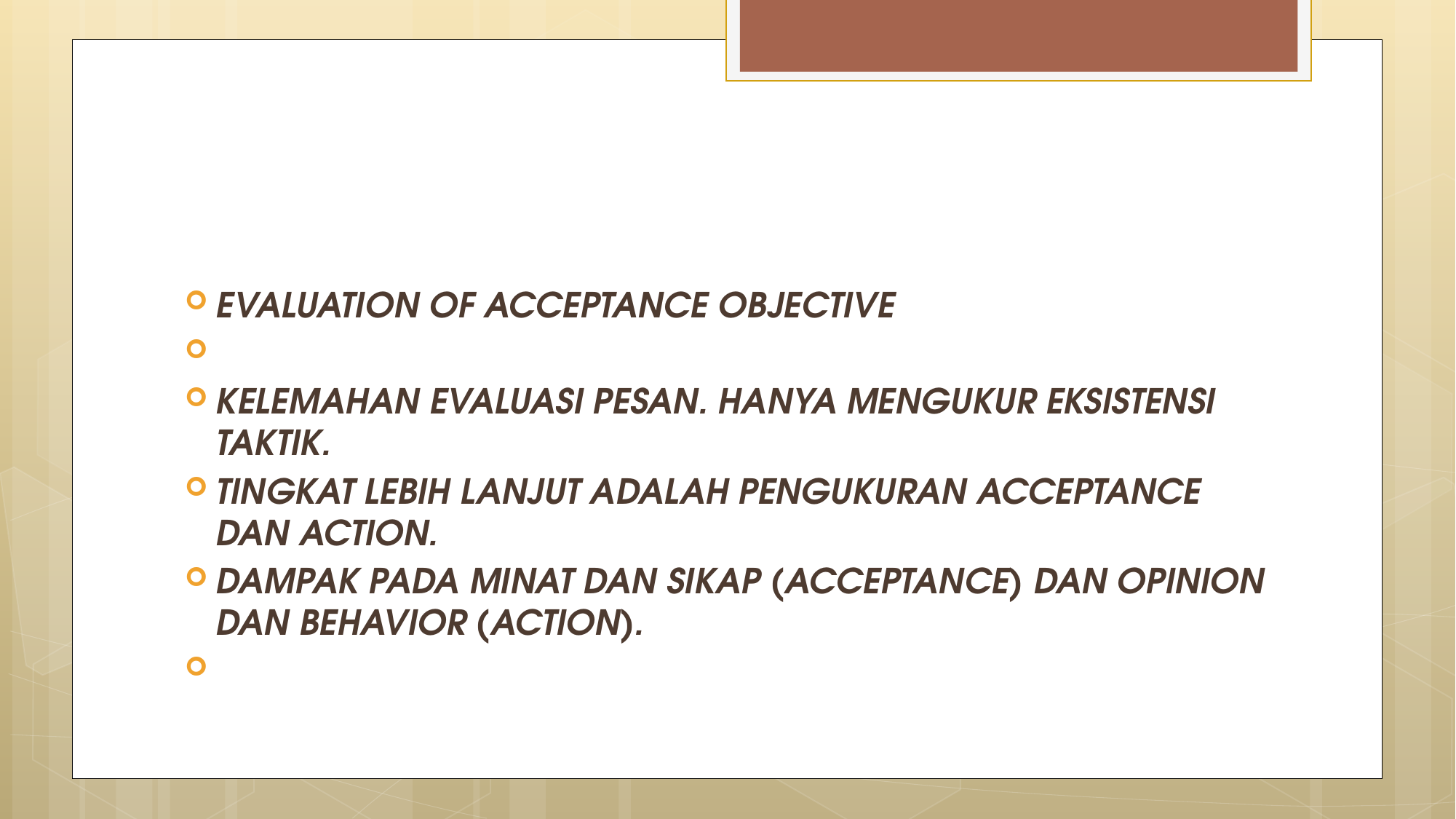

#
EVALUATION OF ACCEPTANCE OBJECTIVE

KELEMAHAN EVALUASI PESAN. HANYA MENGUKUR EKSISTENSI TAKTIK.
TINGKAT LEBIH LANJUT ADALAH PENGUKURAN ACCEPTANCE DAN ACTION.
DAMPAK PADA MINAT DAN SIKAP (ACCEPTANCE) DAN OPINION DAN BEHAVIOR (ACTION).